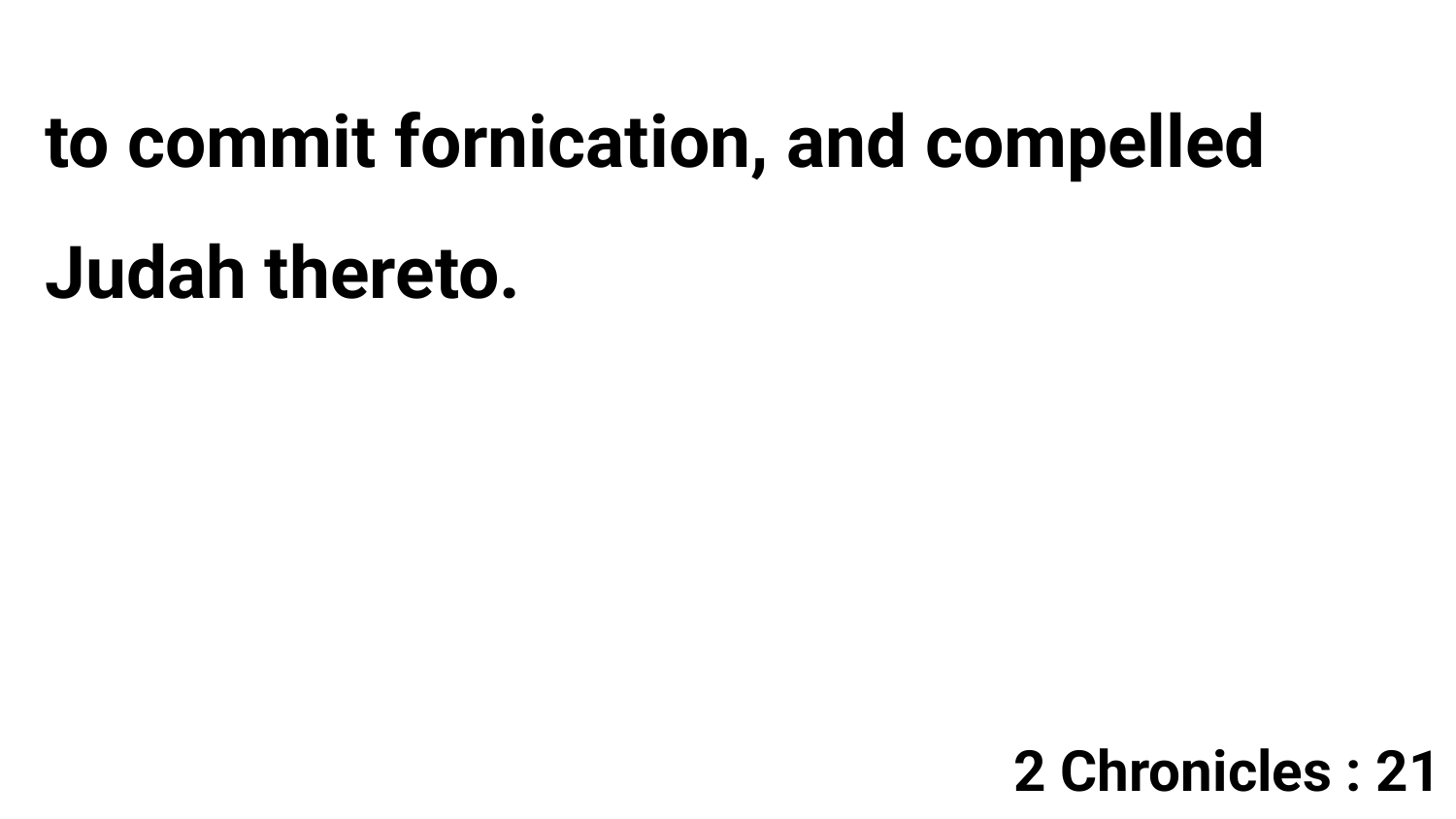

to commit fornication, and compelled Judah thereto.
2 Chronicles : 21